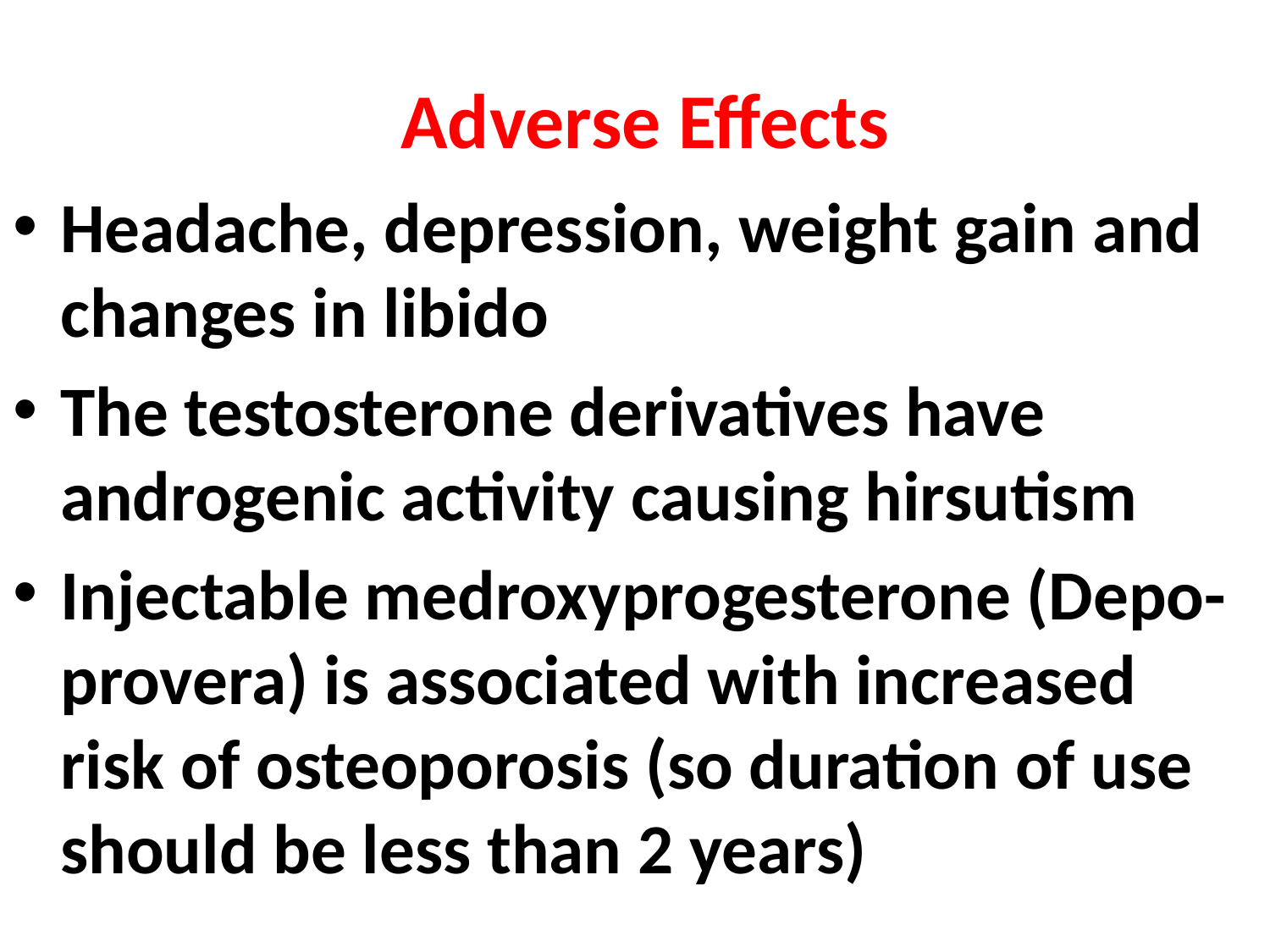

# Adverse Effects
Headache, depression, weight gain and changes in libido
The testosterone derivatives have androgenic activity causing hirsutism
Injectable medroxyprogesterone (Depo-provera) is associated with increased risk of osteoporosis (so duration of use should be less than 2 years)